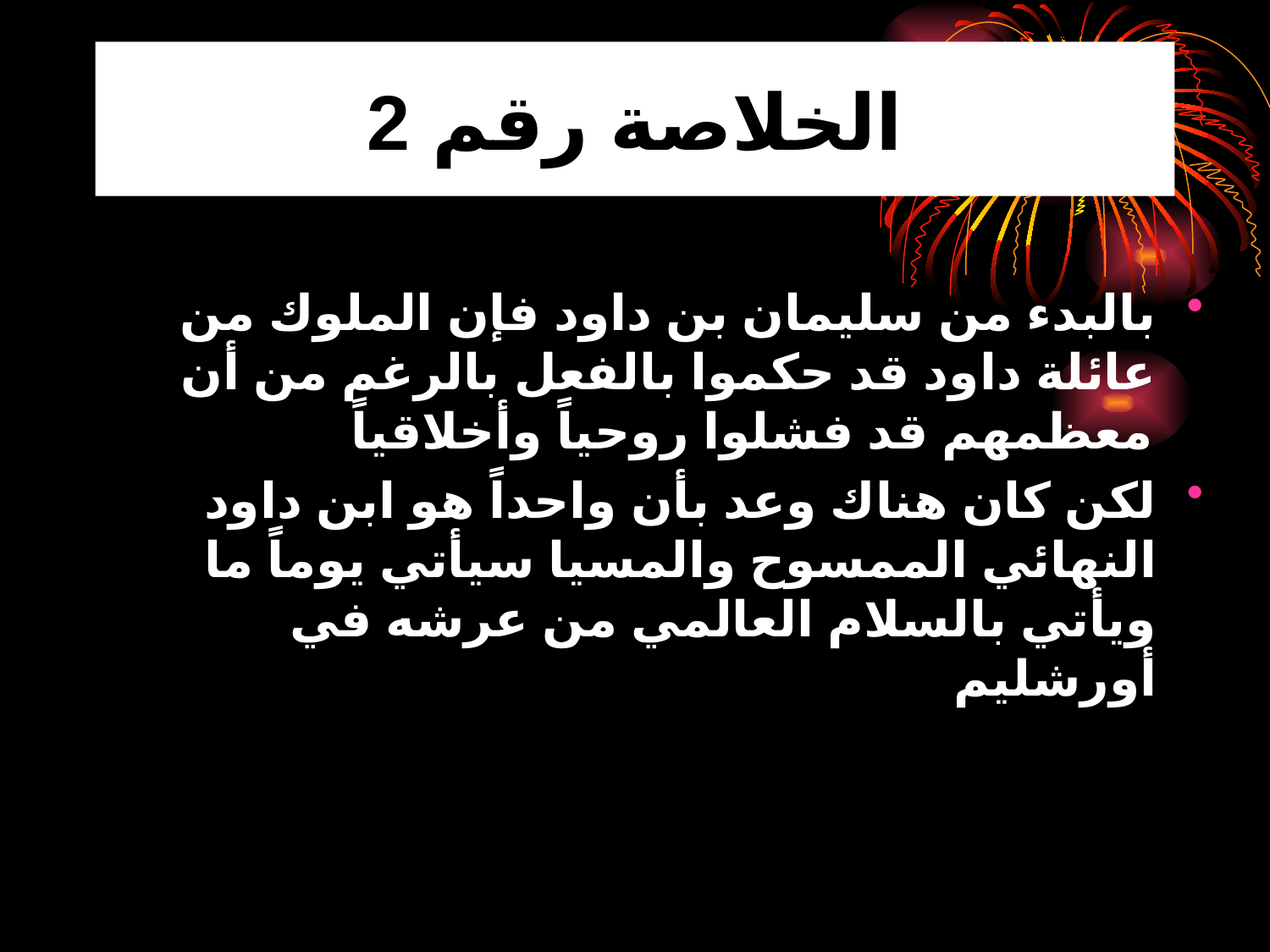

# الخلاصة رقم 2
بالبدء من سليمان بن داود فإن الملوك من عائلة داود قد حكموا بالفعل بالرغم من أن معظمهم قد فشلوا روحياً وأخلاقياً
لكن كان هناك وعد بأن واحداً هو ابن داود النهائي الممسوح والمسيا سيأتي يوماً ما ويأتي بالسلام العالمي من عرشه في أورشليم